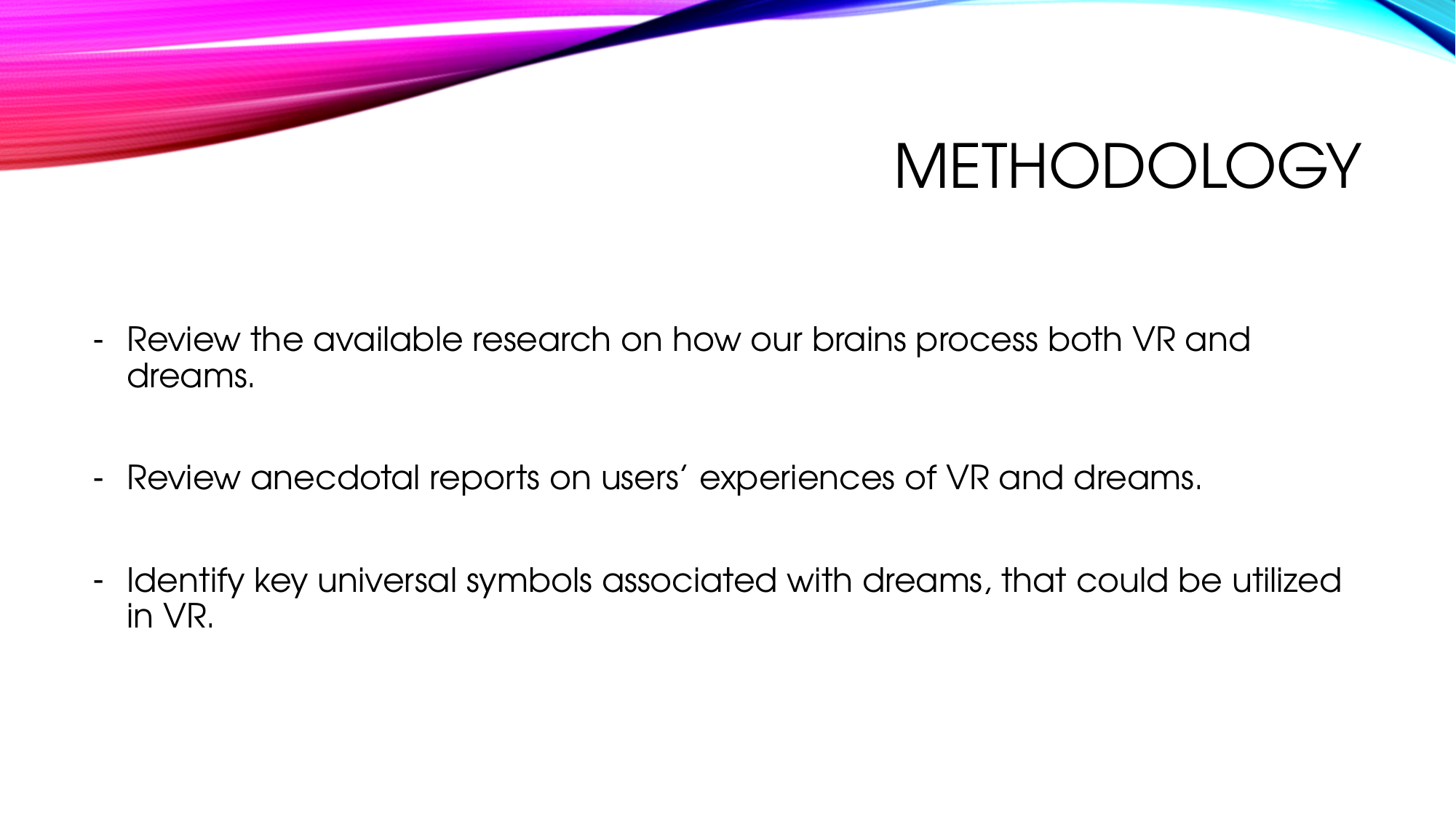

# methodology

Review the available research on how our brains process both VR and dreams.

Review anecdotal reports on users’ experiences of VR and dreams.

Identify key universal symbols associated with dreams, that could be utilized in VR.